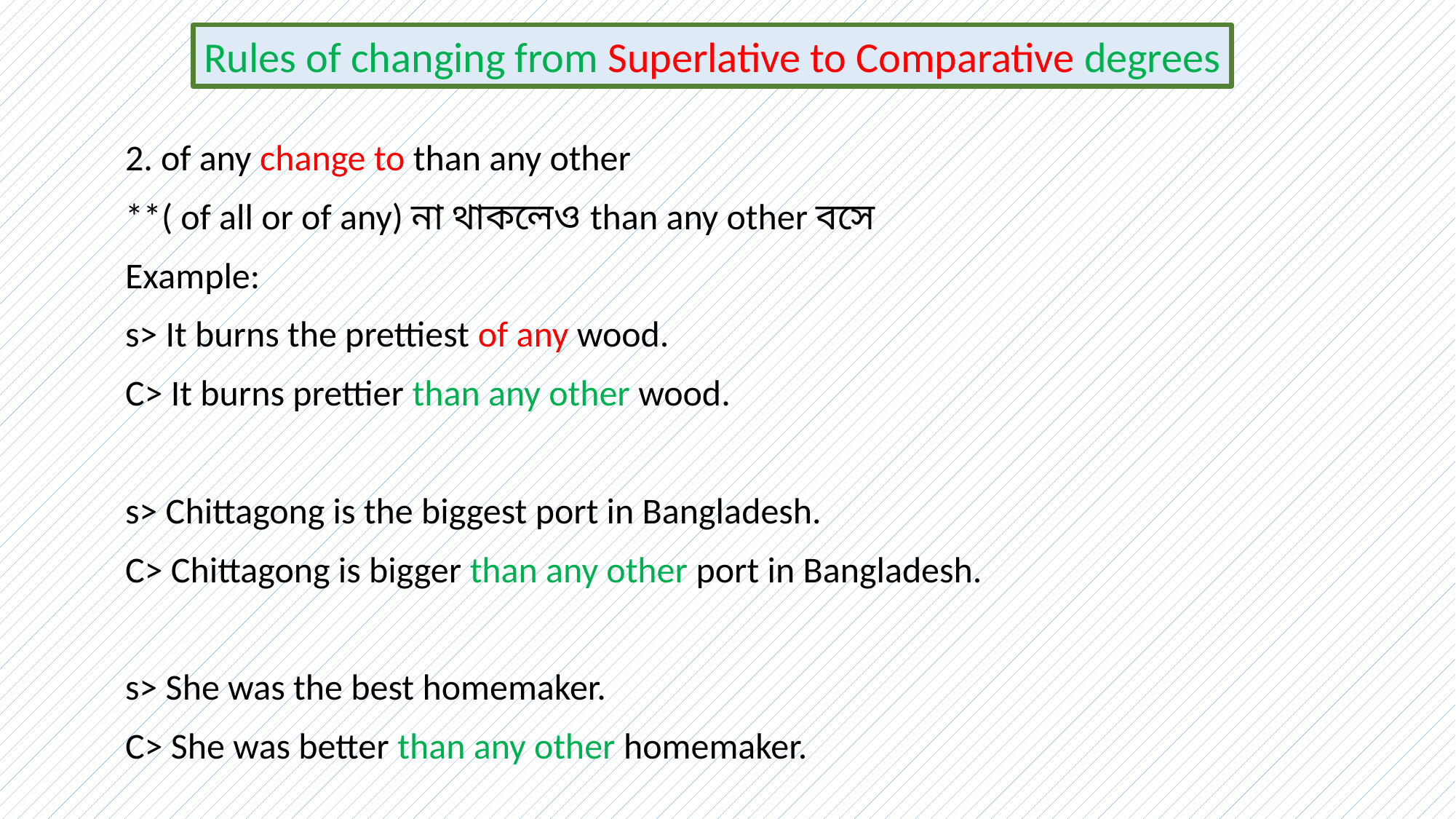

Rules of changing from Superlative to Comparative degrees
2. of any change to than any other
**( of all or of any) না থাকলেও than any other বসে
Example:
s> It burns the prettiest of any wood.
C> It burns prettier than any other wood.

s> Chittagong is the biggest port in Bangladesh.
C> Chittagong is bigger than any other port in Bangladesh.

s> She was the best homemaker.
C> She was better than any other homemaker.